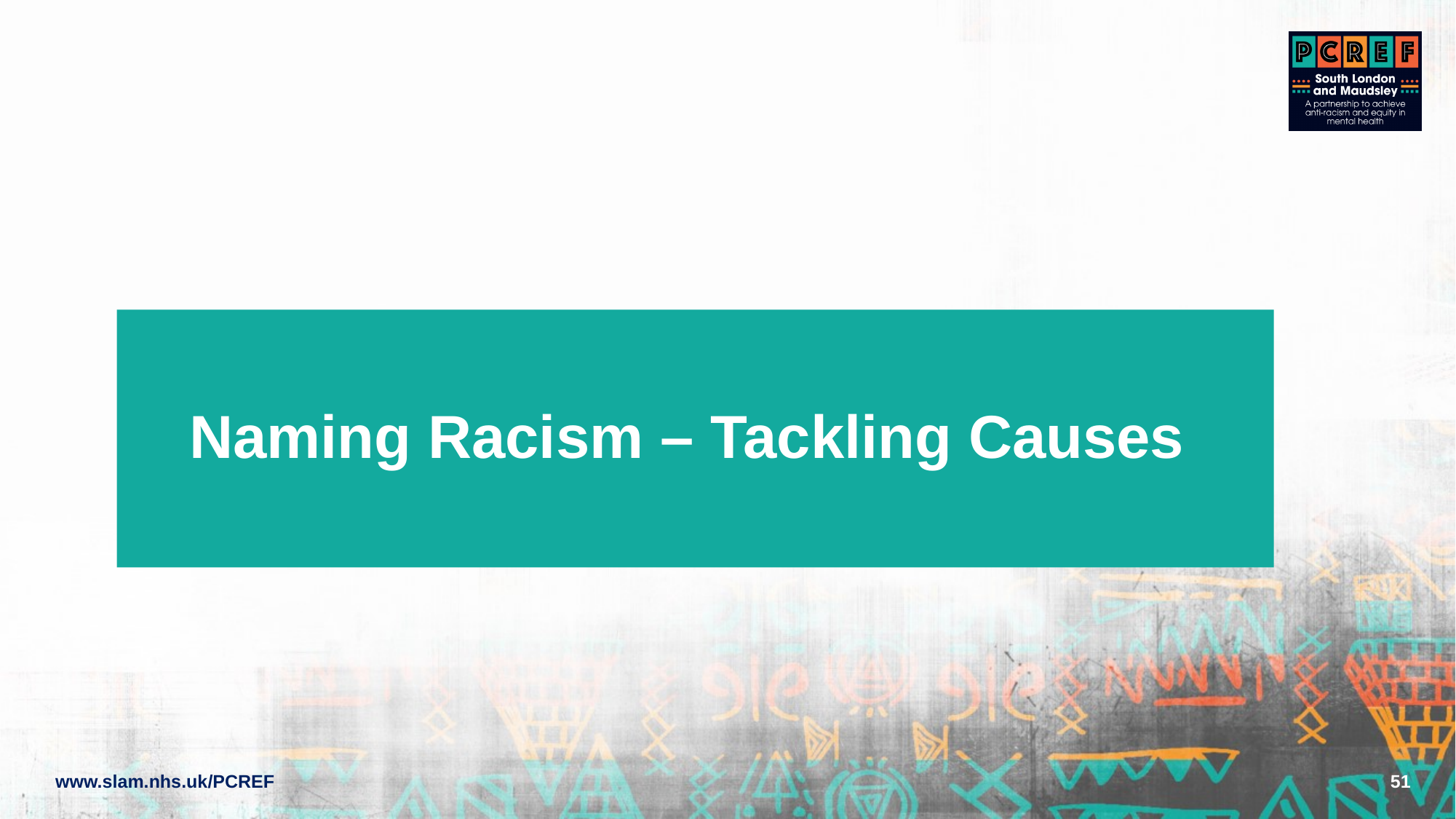

# Naming Racism – Tackling Causes
51